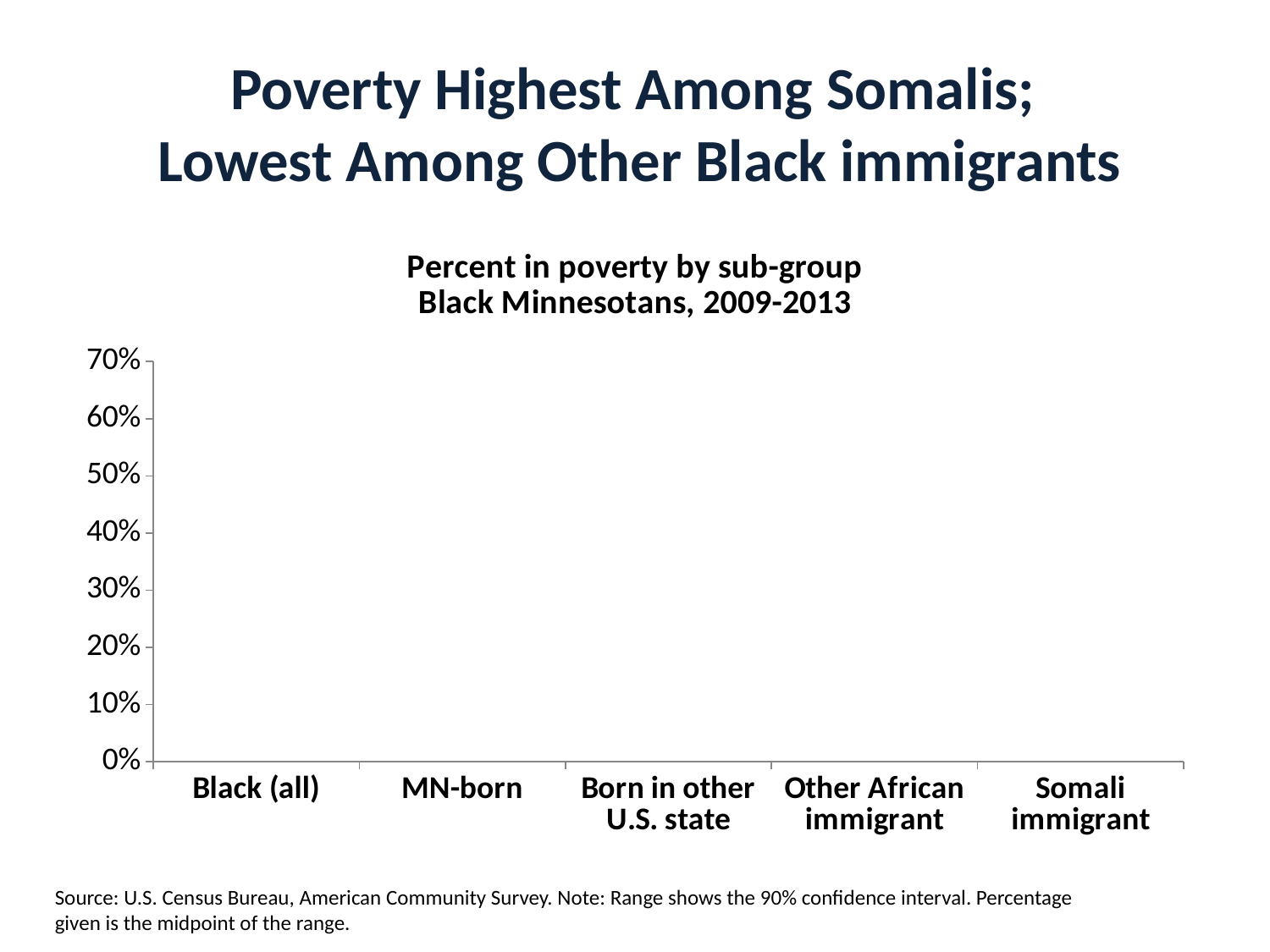

# Poverty Highest Among Somalis; Lowest Among Other Black immigrants

[unsupported chart]

Source: U.S. Census Bureau, American Community Survey. Note: Range shows the 90% confidence interval. Percentage given is the midpoint of the range.